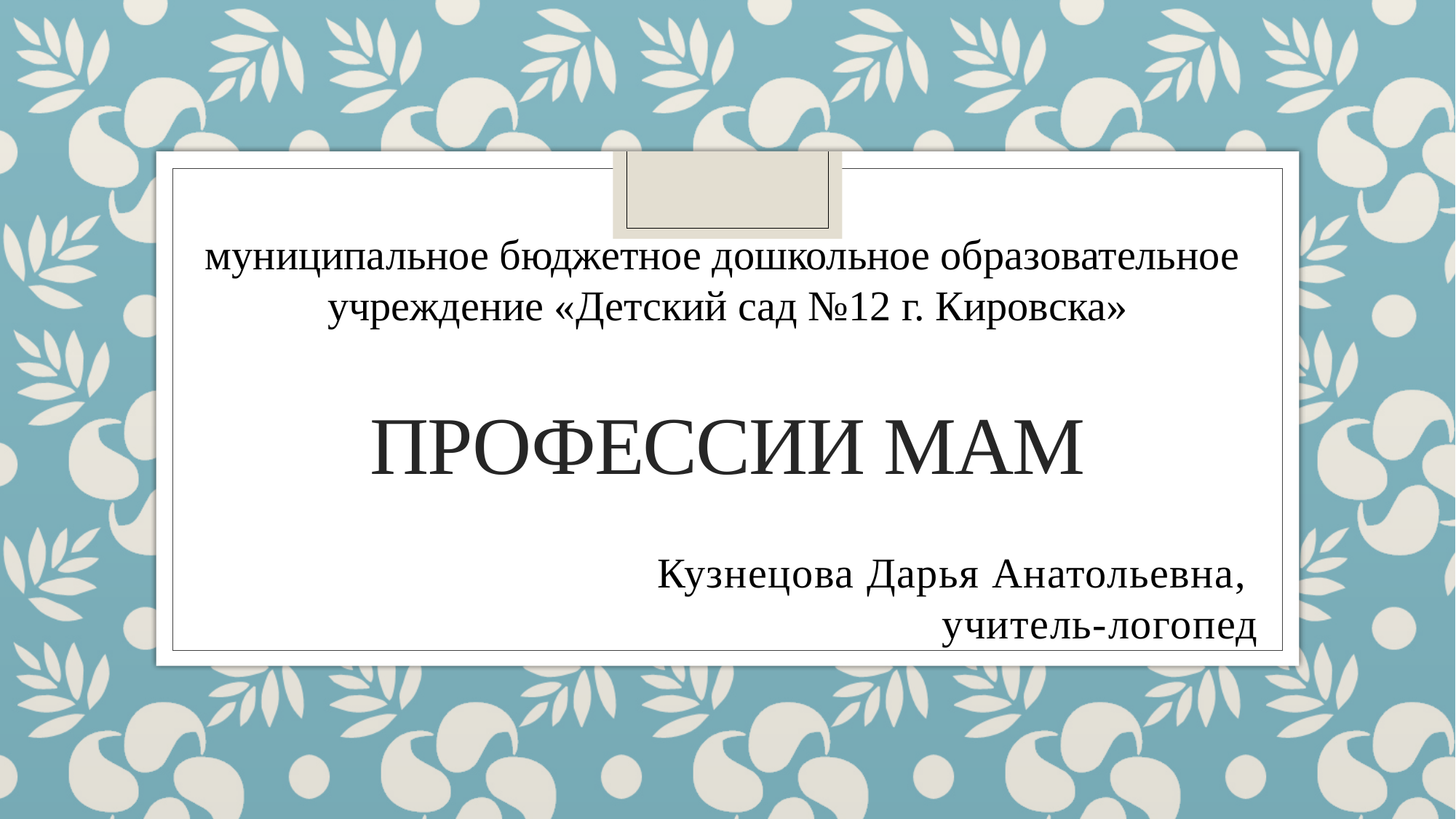

муниципальное бюджетное дошкольное образовательное
учреждение «Детский сад №12 г. Кировска»
# Профессии мам
Кузнецова Дарья Анатольевна,
учитель-логопед